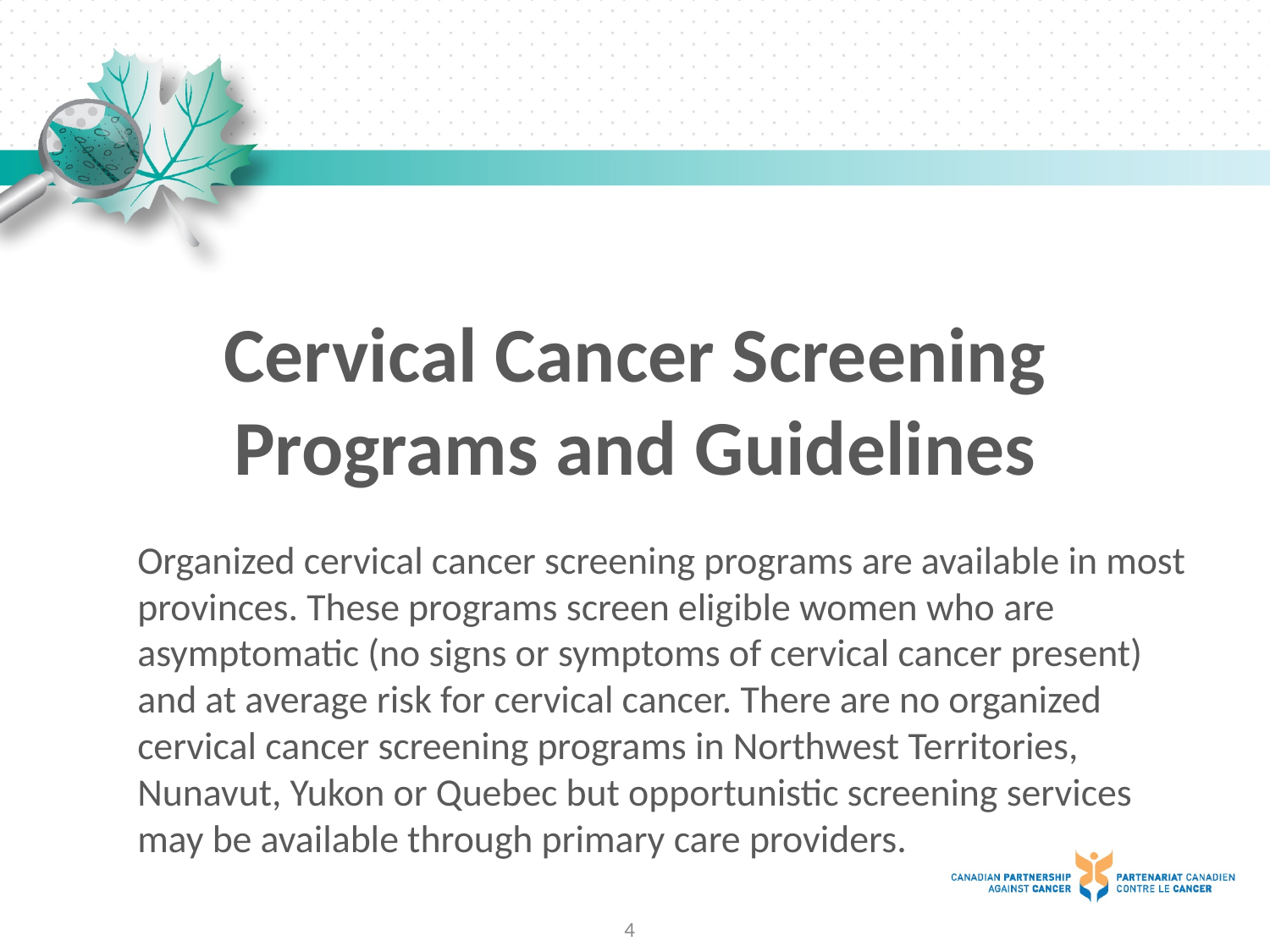

Cervical Cancer Screening Programs and Guidelines
Organized cervical cancer screening programs are available in most provinces. These programs screen eligible women who are asymptomatic (no signs or symptoms of cervical cancer present) and at average risk for cervical cancer. There are no organized cervical cancer screening programs in Northwest Territories, Nunavut, Yukon or Quebec but opportunistic screening services may be available through primary care providers.